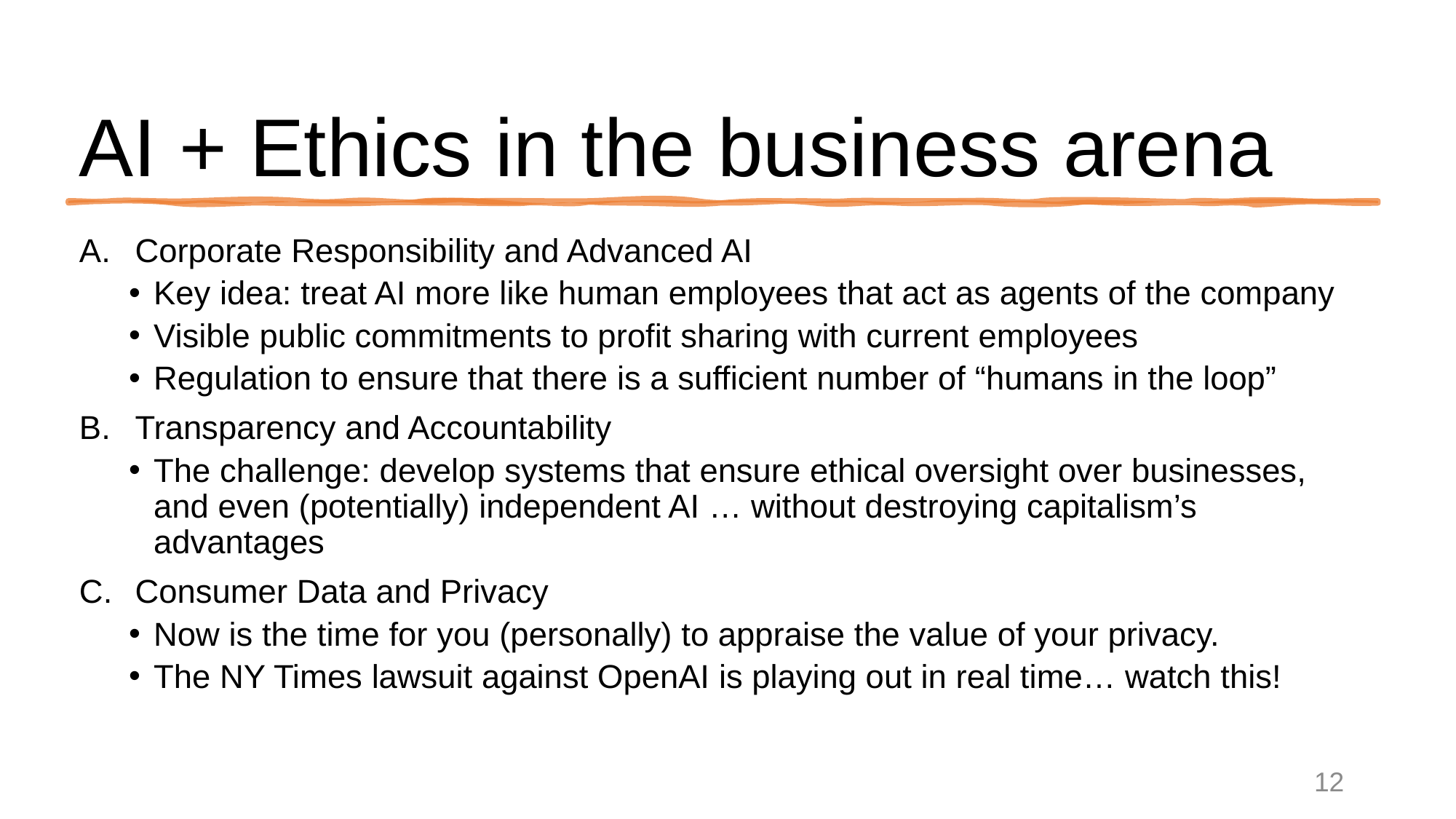

# AI + Ethics in the business arena

Corporate Responsibility and Advanced AI
Key idea: treat AI more like human employees that act as agents of the company
Visible public commitments to profit sharing with current employees
Regulation to ensure that there is a sufficient number of “humans in the loop”
Transparency and Accountability
The challenge: develop systems that ensure ethical oversight over businesses, and even (potentially) independent AI … without destroying capitalism’s advantages
Consumer Data and Privacy
Now is the time for you (personally) to appraise the value of your privacy.
The NY Times lawsuit against OpenAI is playing out in real time… watch this!

12